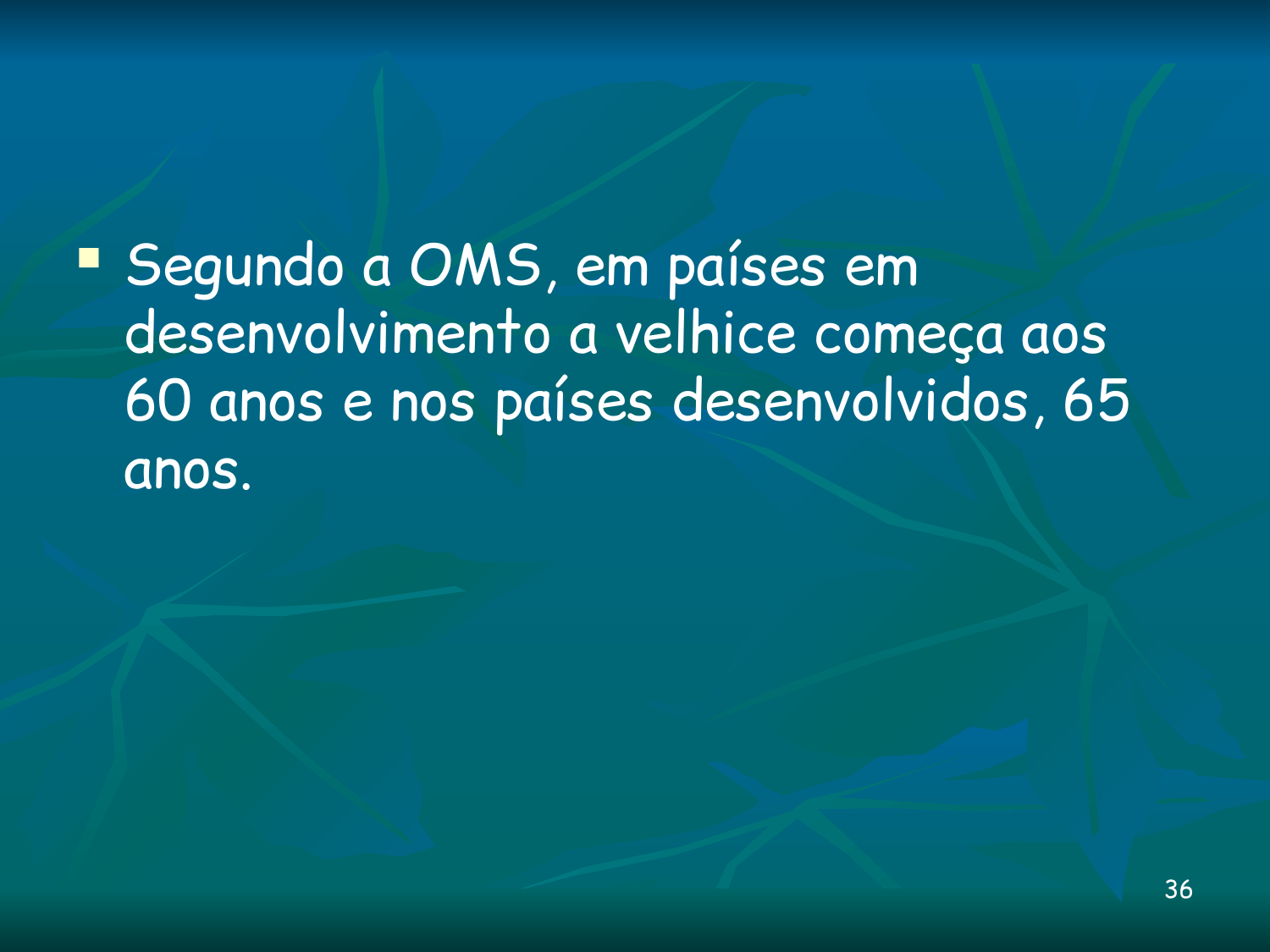

#
Segundo a OMS, em países em desenvolvimento a velhice começa aos 60 anos e nos países desenvolvidos, 65 anos.

36